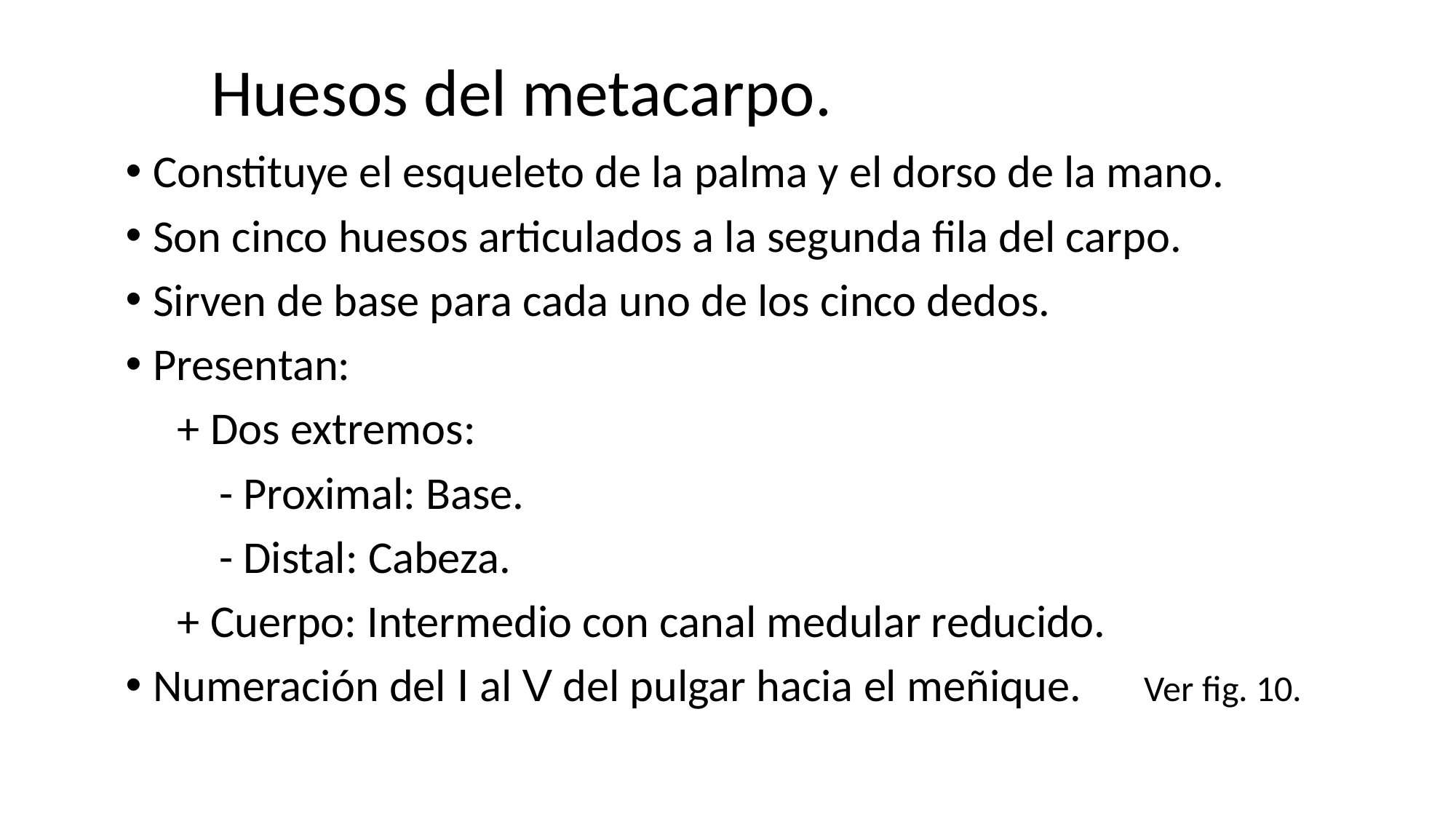

# Huesos del metacarpo.
Constituye el esqueleto de la palma y el dorso de la mano.
Son cinco huesos articulados a la segunda fila del carpo.
Sirven de base para cada uno de los cinco dedos.
Presentan:
     + Dos extremos:
         - Proximal: Base.
         - Distal: Cabeza.
     + Cuerpo: Intermedio con canal medular reducido.
Numeración del I al V del pulgar hacia el meñique.      Ver fig. 10.